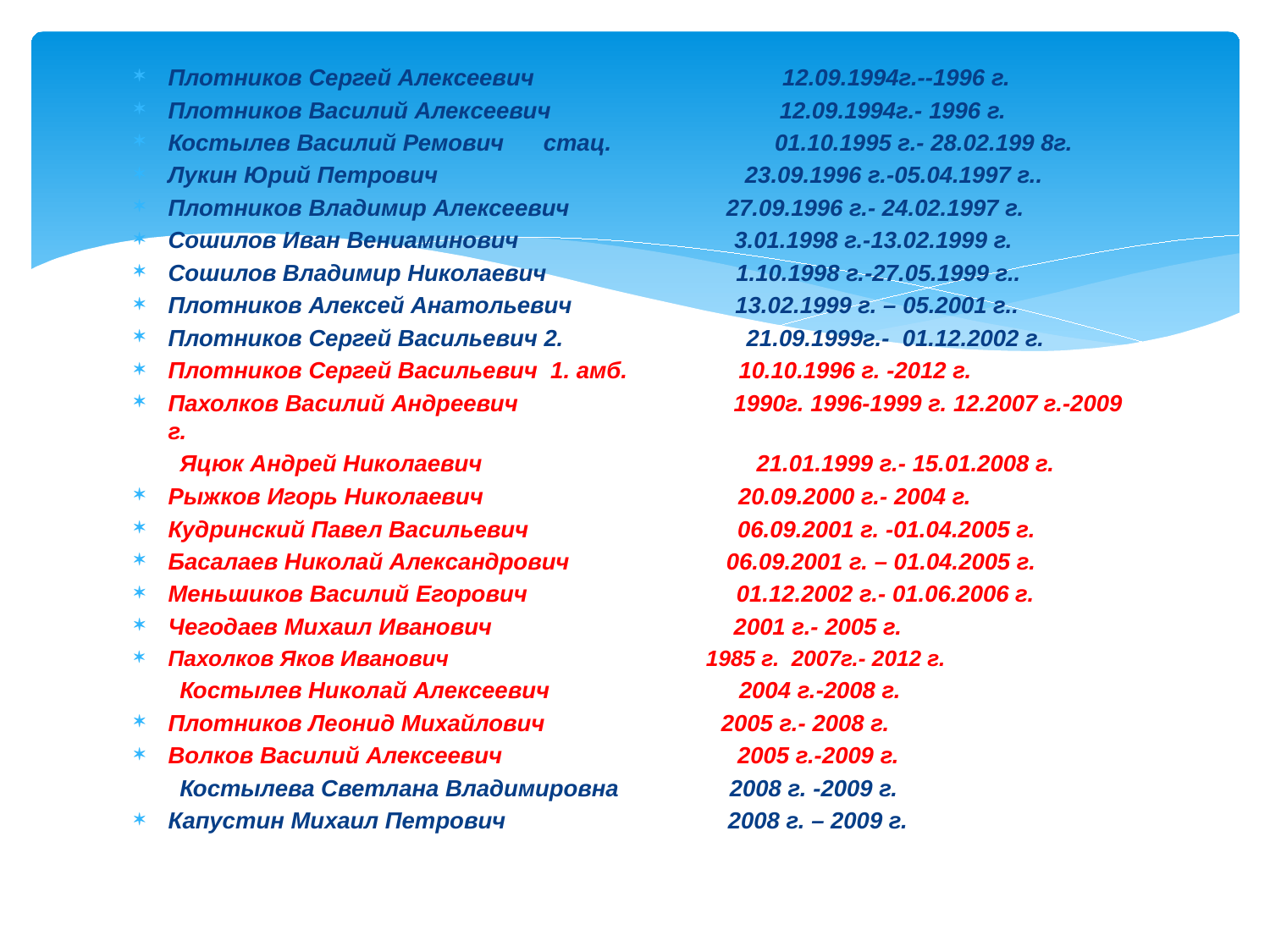

Плотников Сергей Алексеевич                                      12.09.1994г.--1996 г.
Плотников Василий Алексеевич                                   12.09.1994г.- 1996 г.
Костылев Василий Ремович      стац.                         01.10.1995 г.- 28.02.199 8г.
Лукин Юрий Петрович                                               23.09.1996 г.-05.04.1997 г..
Плотников Владимир Алексеевич                        27.09.1996 г.- 24.02.1997 г.
Сошилов Иван Вениаминович                                 3.01.1998 г.-13.02.1999 г.
Сошилов Владимир Николаевич                             1.10.1998 г.-27.05.1999 г..
Плотников Алексей Анатольевич                         13.02.1999 г. – 05.2001 г..
Плотников Сергей Васильевич 2.                            21.09.1999г.-  01.12.2002 г.
Плотников Сергей Васильевич  1. амб.                 10.10.1996 г. -2012 г.
Пахолков Василий Андреевич                                 1990г. 1996-1999 г. 12.2007 г.-2009 г.
       Яцюк Андрей Николаевич                                          21.01.1999 г.- 15.01.2008 г.
Рыжков Игорь Николаевич                                       20.09.2000 г.- 2004 г.
Кудринский Павел Васильевич                                06.09.2001 г. -01.04.2005 г.
Басалаев Николай Александрович                        06.09.2001 г. – 01.04.2005 г.
Меньшиков Василий Егорович                                01.12.2002 г.- 01.06.2006 г.
Чегодаев Михаил Иванович                                     2001 г.- 2005 г.
Пахолков Яков Иванович                                          1985 г.  2007г.- 2012 г.
       Костылев Николай Алексеевич                             2004 г.-2008 г.
Плотников Леонид Михайлович                           2005 г.- 2008 г.
Волков Василий Алексеевич                                    2005 г.-2009 г.
       Костылева Светлана Владимировна                 2008 г. -2009 г.
Капустин Михаил Петрович                                  2008 г. – 2009 г.